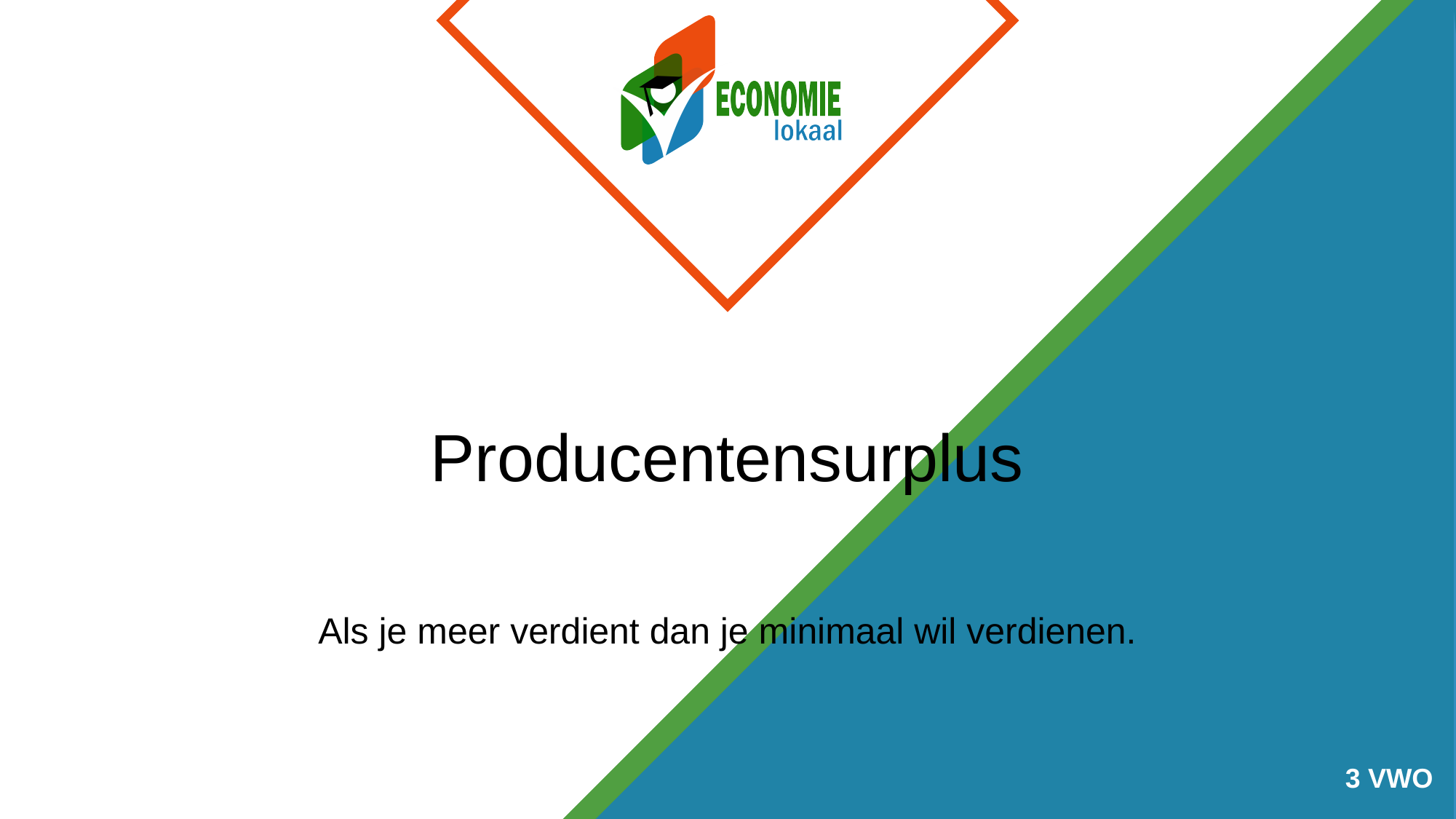

# Producentensurplus
Als je meer verdient dan je minimaal wil verdienen.